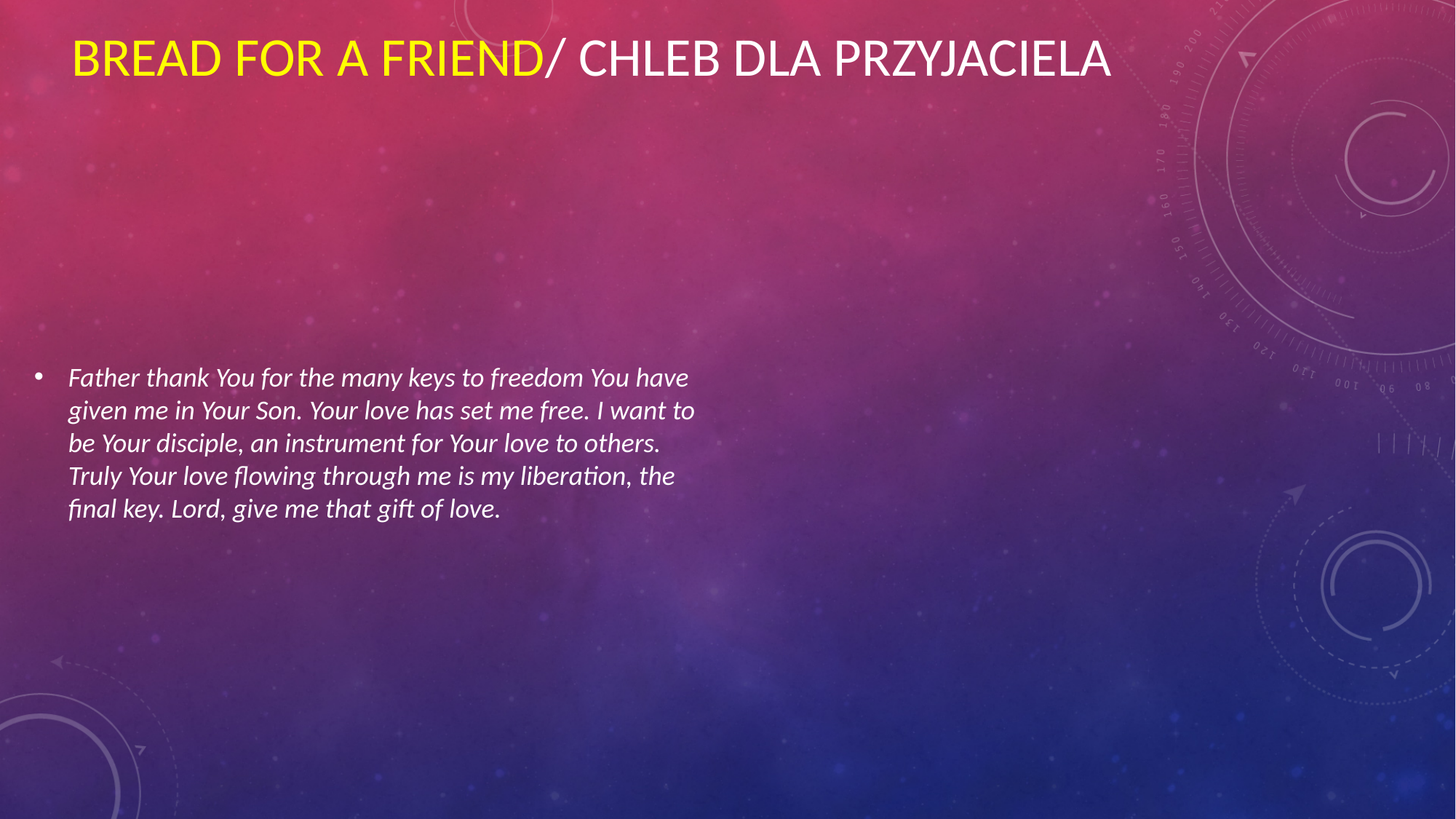

# Bread for A Friend/ chleb dla przyjaciela
Father thank You for the many keys to freedom You have given me in Your Son. Your love has set me free. I want to be Your disciple, an instrument for Your love to others. Truly Your love flowing through me is my liberation, the final key. Lord, give me that gift of love.